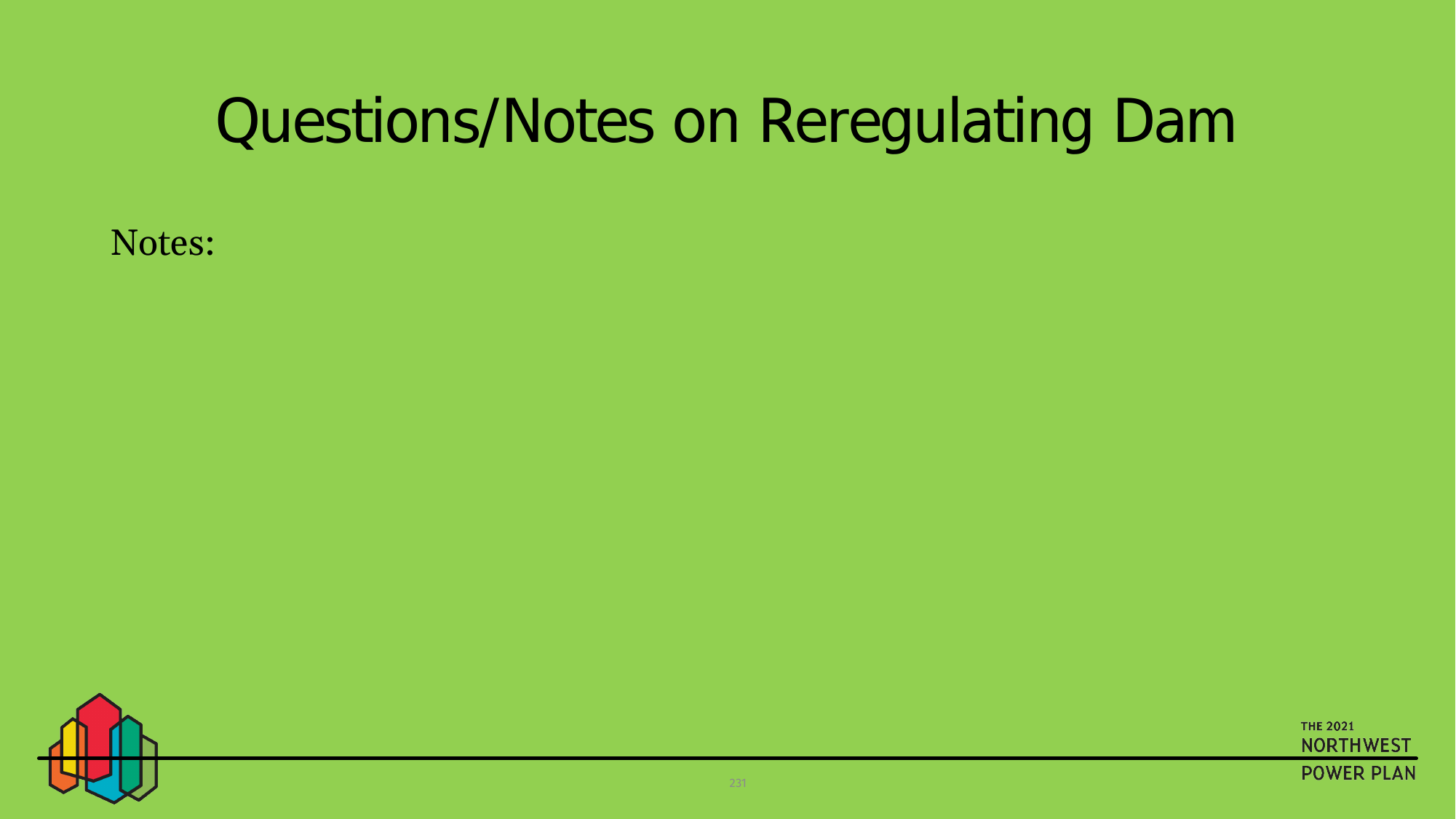

# Questions/Notes on Reregulating Dam
Notes:

231